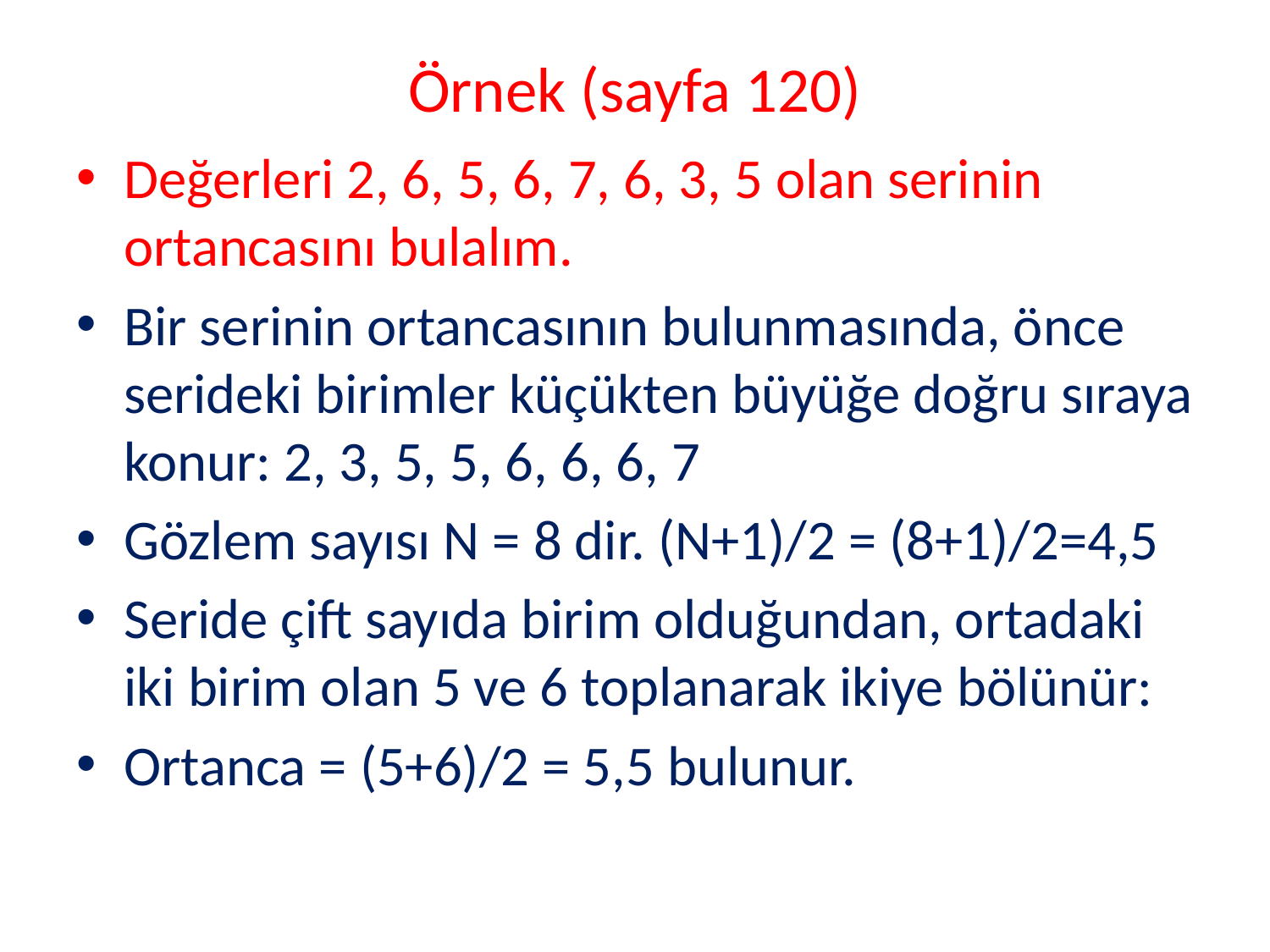

# Örnek (sayfa 120)
Değerleri 2, 6, 5, 6, 7, 6, 3, 5 olan serinin ortancasını bulalım.
Bir serinin ortancasının bulunmasında, önce serideki birimler küçükten büyüğe doğru sıraya konur: 2, 3, 5, 5, 6, 6, 6, 7
Gözlem sayısı N = 8 dir. (N+1)/2 = (8+1)/2=4,5
Seride çift sayıda birim olduğundan, ortadaki iki birim olan 5 ve 6 toplanarak ikiye bölünür:
Ortanca = (5+6)/2 = 5,5 bulunur.